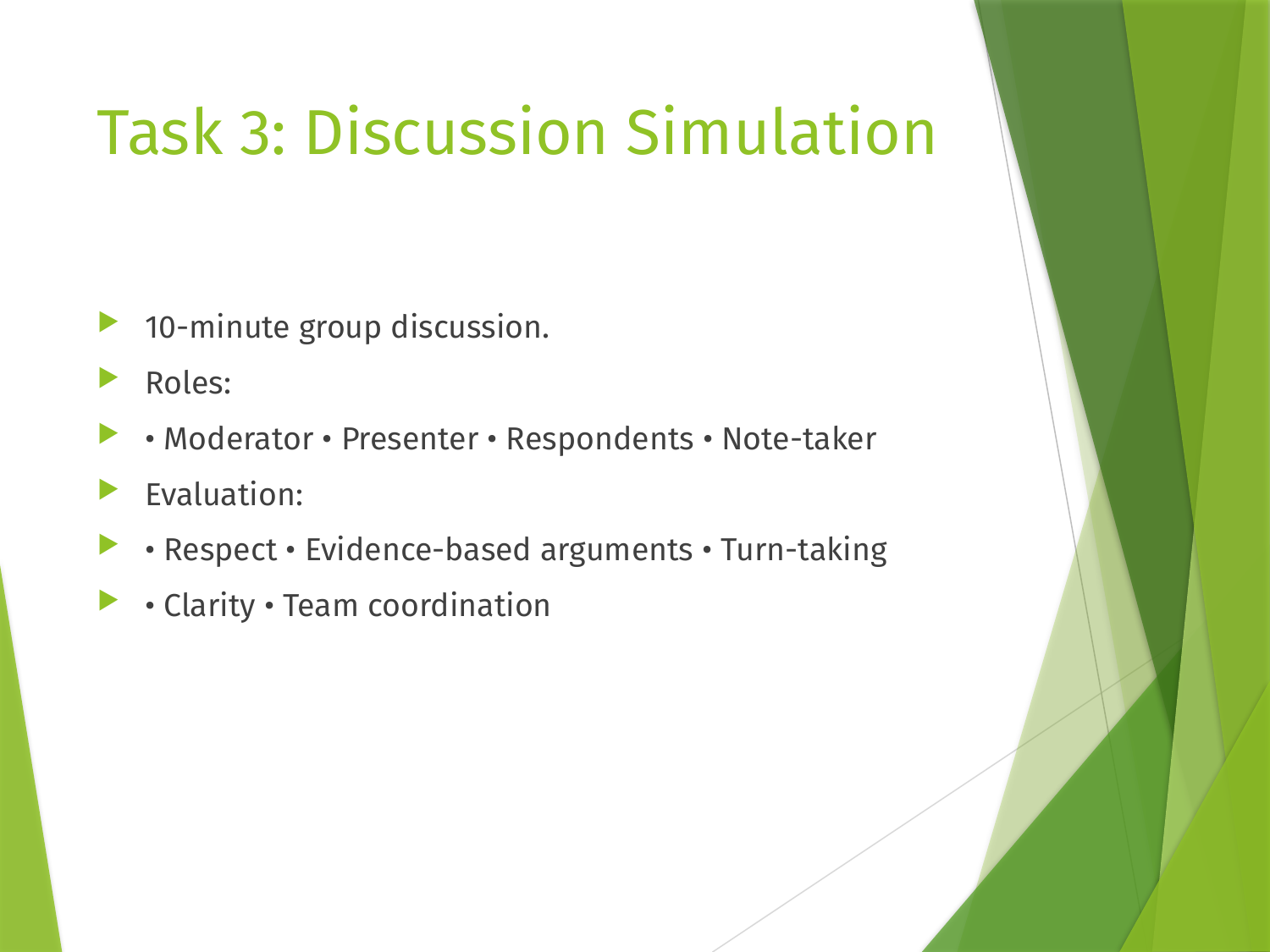

# Task 3: Discussion Simulation
10-minute group discussion.
Roles:
• Moderator • Presenter • Respondents • Note-taker
Evaluation:
• Respect • Evidence-based arguments • Turn-taking
• Clarity • Team coordination